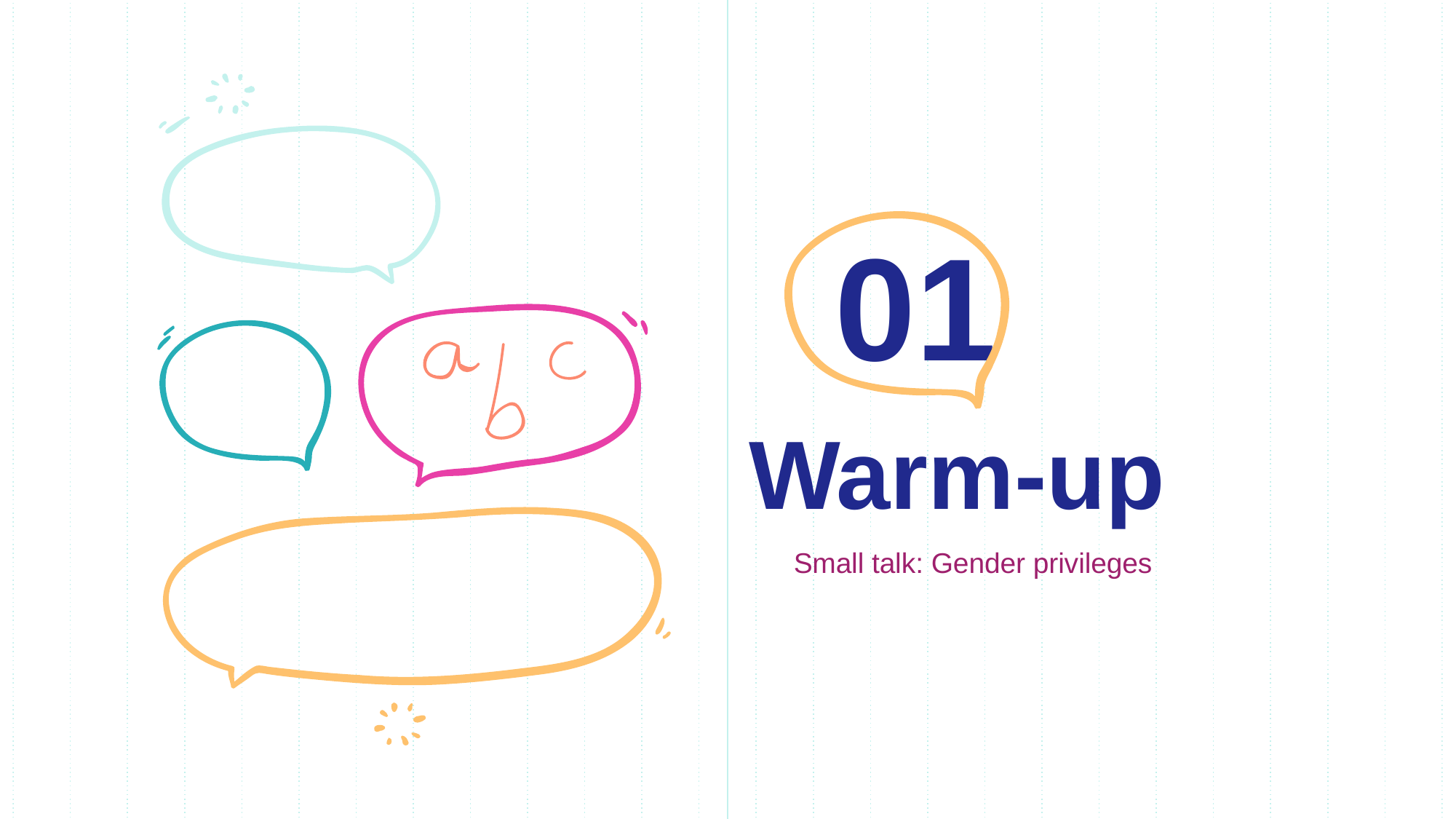

01

# Warm-up

Small talk: Gender privileges